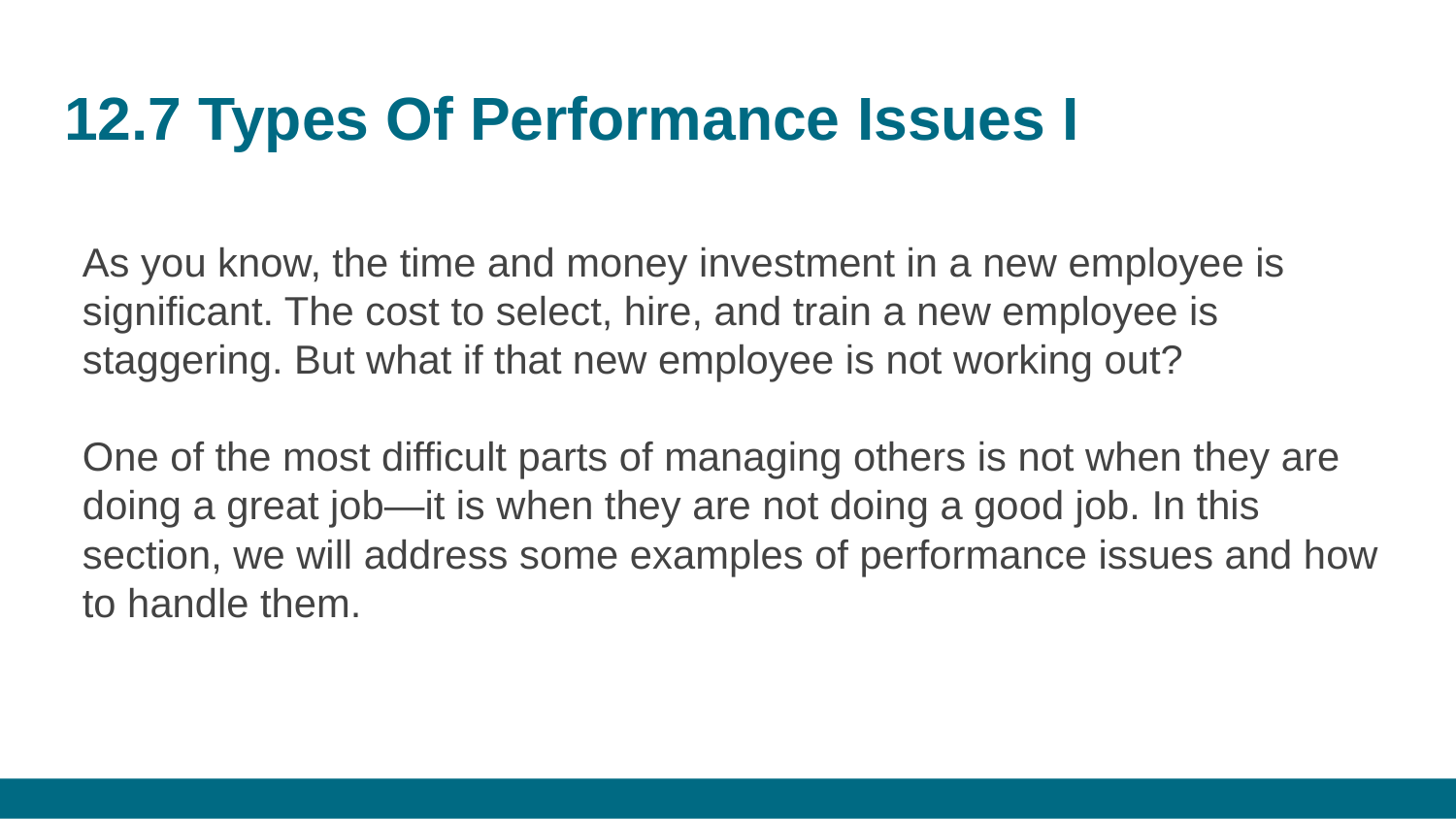

# 12.7 Types Of Performance Issues I
As you know, the time and money investment in a new employee is significant. The cost to select, hire, and train a new employee is staggering. But what if that new employee is not working out?

One of the most difficult parts of managing others is not when they are doing a great job—it is when they are not doing a good job. In this section, we will address some examples of performance issues and how to handle them.